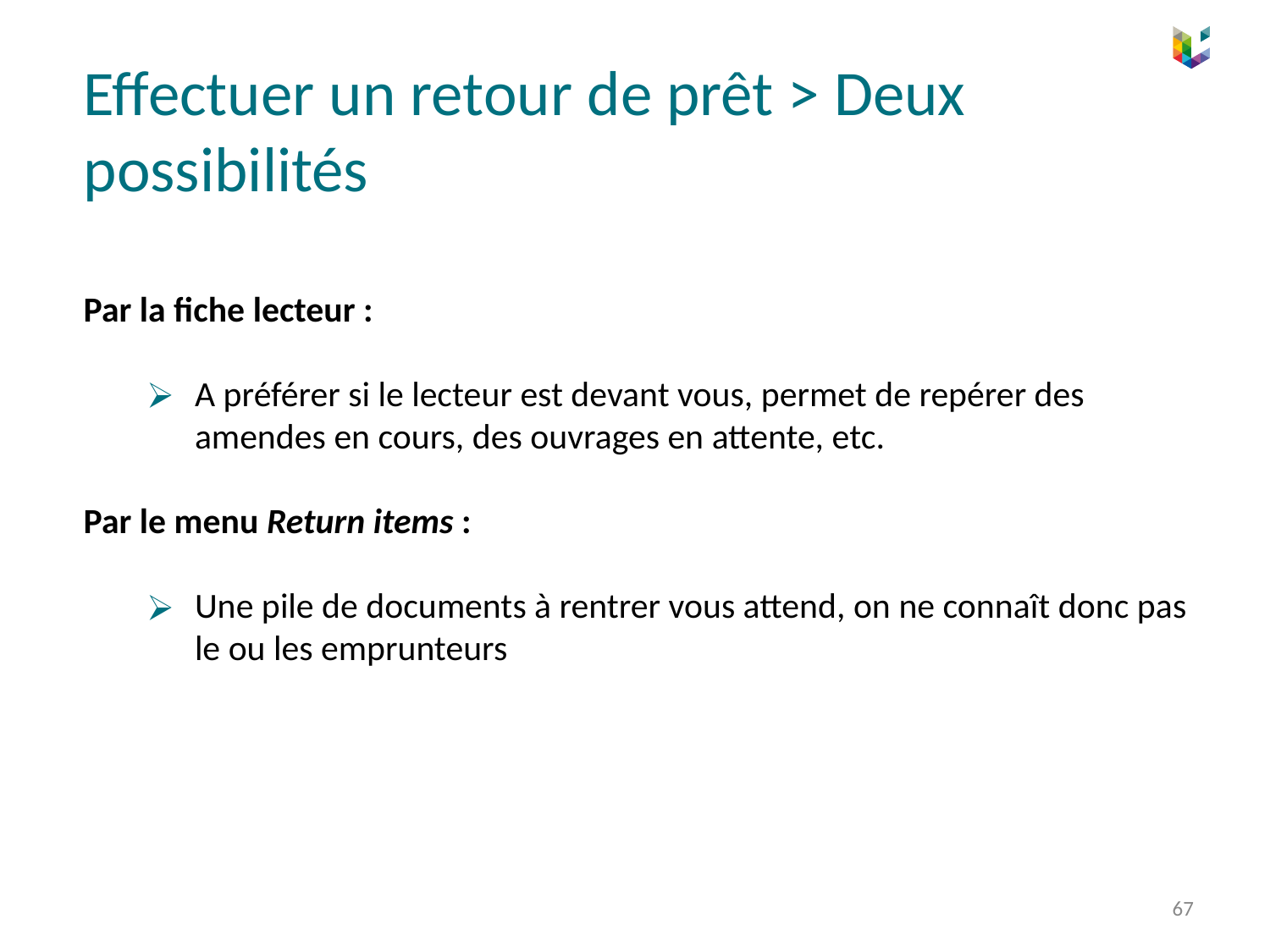

Effectuer un retour de prêt > Deux possibilités
Par la fiche lecteur :

A préférer si le lecteur est devant vous, permet de repérer des amendes en cours, des ouvrages en attente, etc.

Par le menu Return items :

Une pile de documents à rentrer vous attend, on ne connaît donc pas le ou les emprunteurs
67